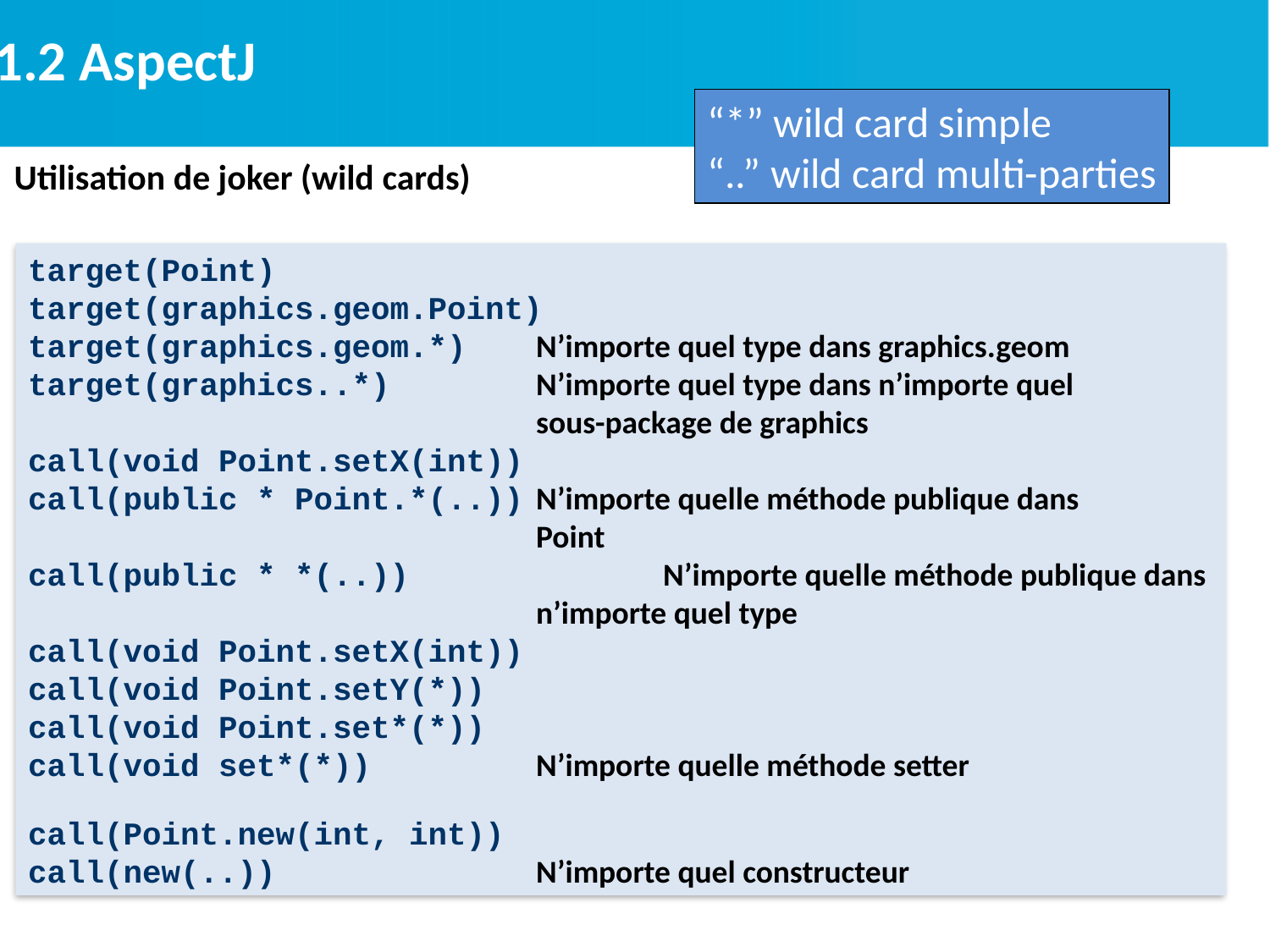

2.1.2 AspectJ
“*” wild card simple
“..” wild card multi-parties
Utilisation de joker (wild cards)
target(Point)
target(graphics.geom.Point)
target(graphics.geom.*)	N’importe quel type dans graphics.geom
target(graphics..*)		N’importe quel type dans n’importe quel
				sous-package de graphics
call(void Point.setX(int))
call(public * Point.*(..))	N’importe quelle méthode publique dans
				Point
call(public * *(..))		N’importe quelle méthode publique dans
				n’importe quel type
call(void Point.setX(int))
call(void Point.setY(*))
call(void Point.set*(*))
call(void set*(*)) 		N’importe quelle méthode setter

call(Point.new(int, int))
call(new(..))			N’importe quel constructeur